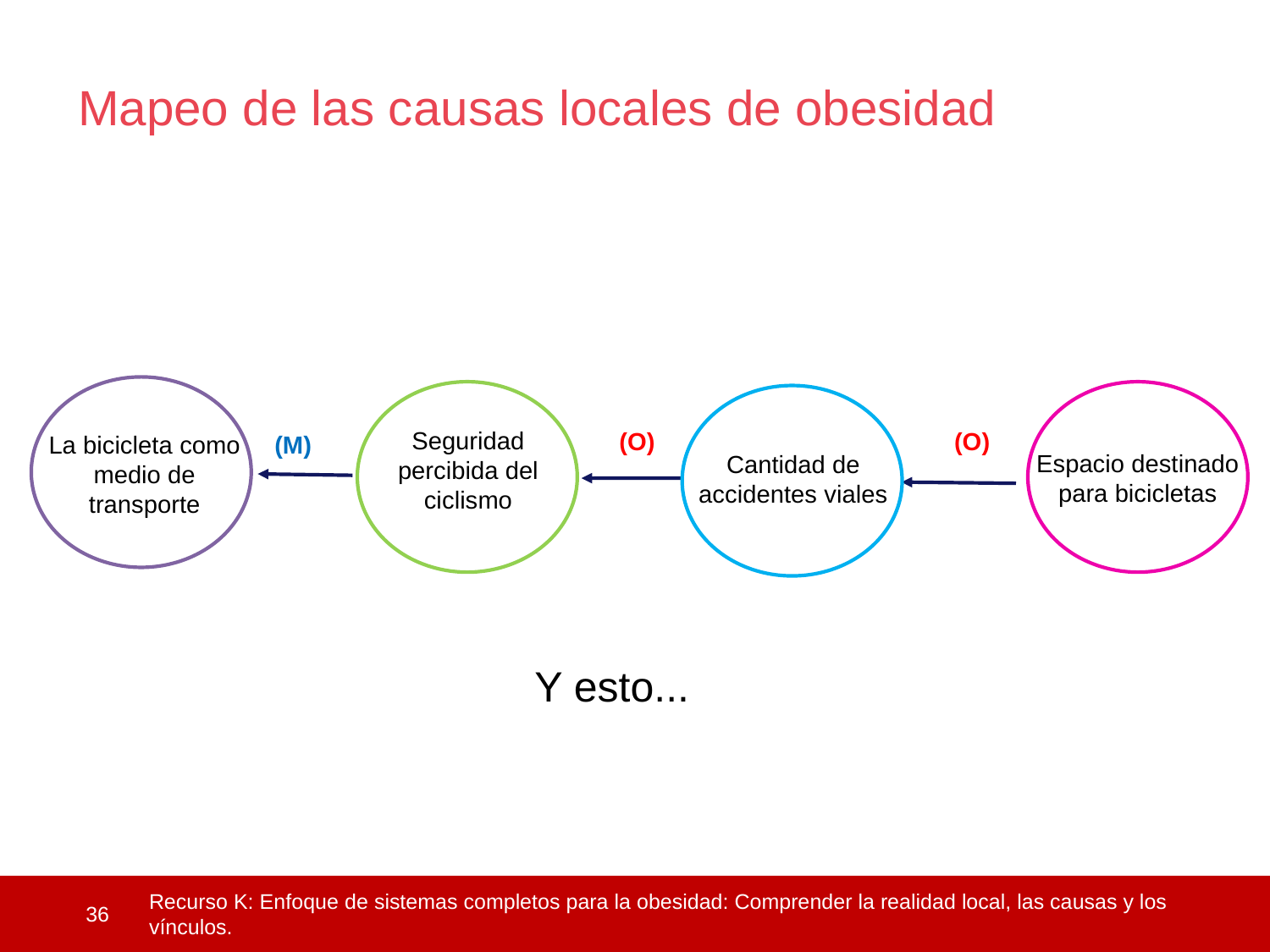

Mapeo de las causas locales de obesidad
Seguridad percibida del ciclismo
La bicicleta como medio de transporte
Cantidad de accidentes viales
Espacio destinado para bicicletas
(M)
(O)
(O)

Y esto...
  36
Recurso K: Enfoque de sistemas completos para la obesidad: Comprender la realidad local, las causas y los vínculos.